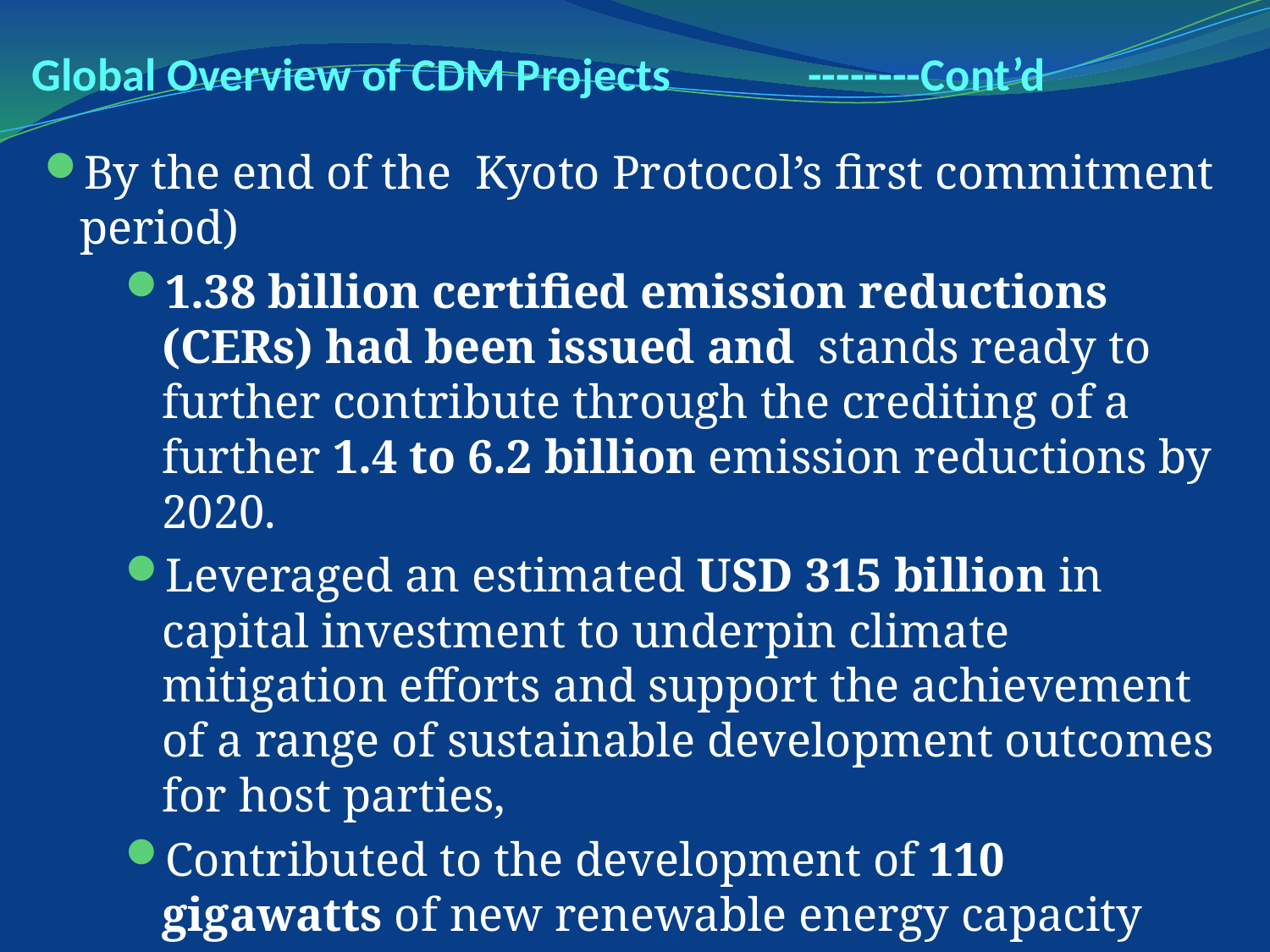

# Global Overview of CDM Projects             --------Cont’d
By the end of the  Kyoto Protocol’s first commitment period)
1.38 billion certified emission reductions (CERs) had been issued and  stands ready to further contribute through the crediting of a further 1.4 to 6.2 billion emission reductions by 2020.
Leveraged an estimated USD 315 billion in capital investment to underpin climate mitigation efforts and support the achievement of a range of sustainable development outcomes for host parties,
Contributed to the development of 110 gigawatts of new renewable energy capacity